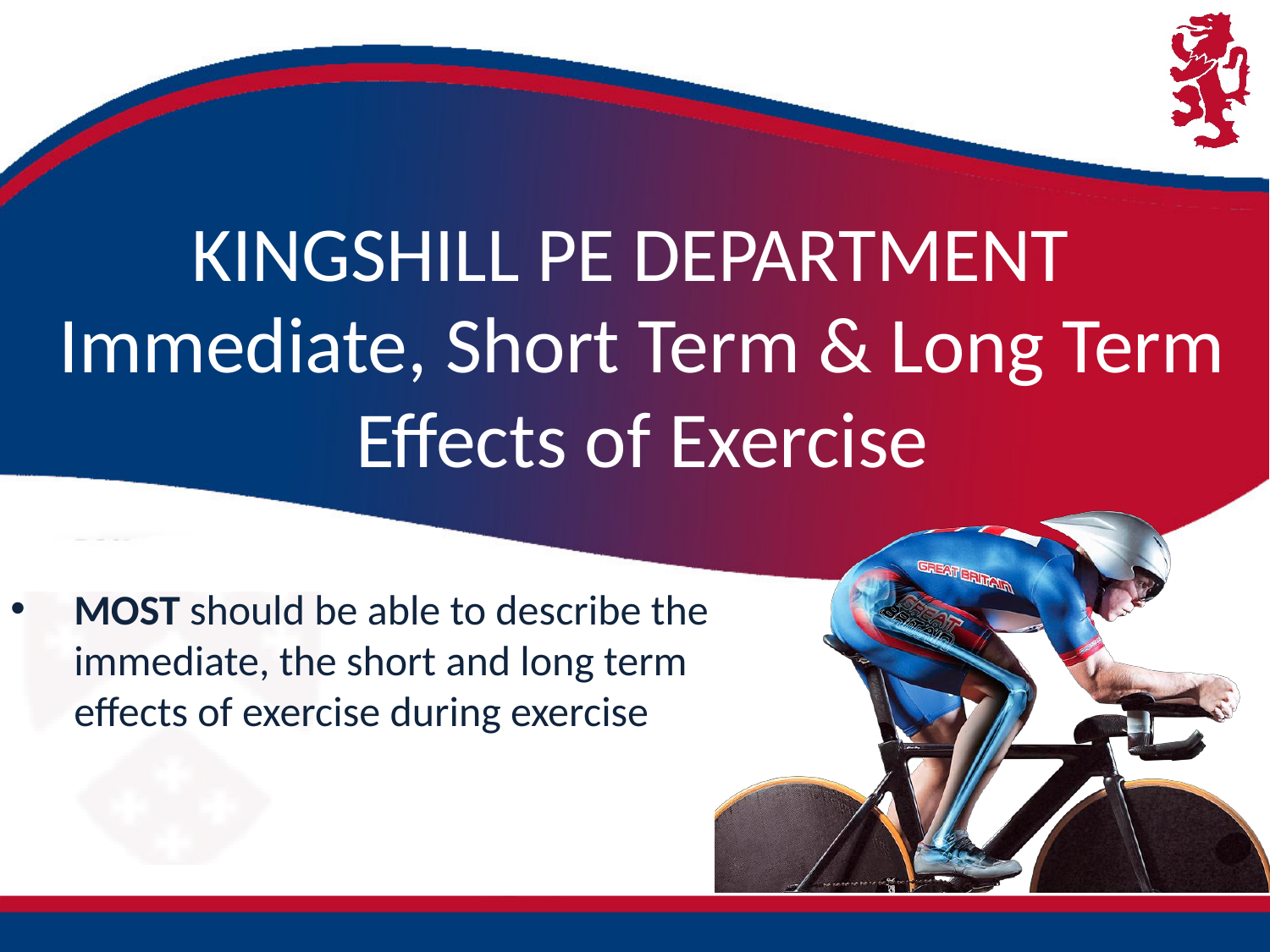

# Immediate, Short Term & Long Term Effects of Exercise
MOST should be able to describe the immediate, the short and long term effects of exercise during exercise